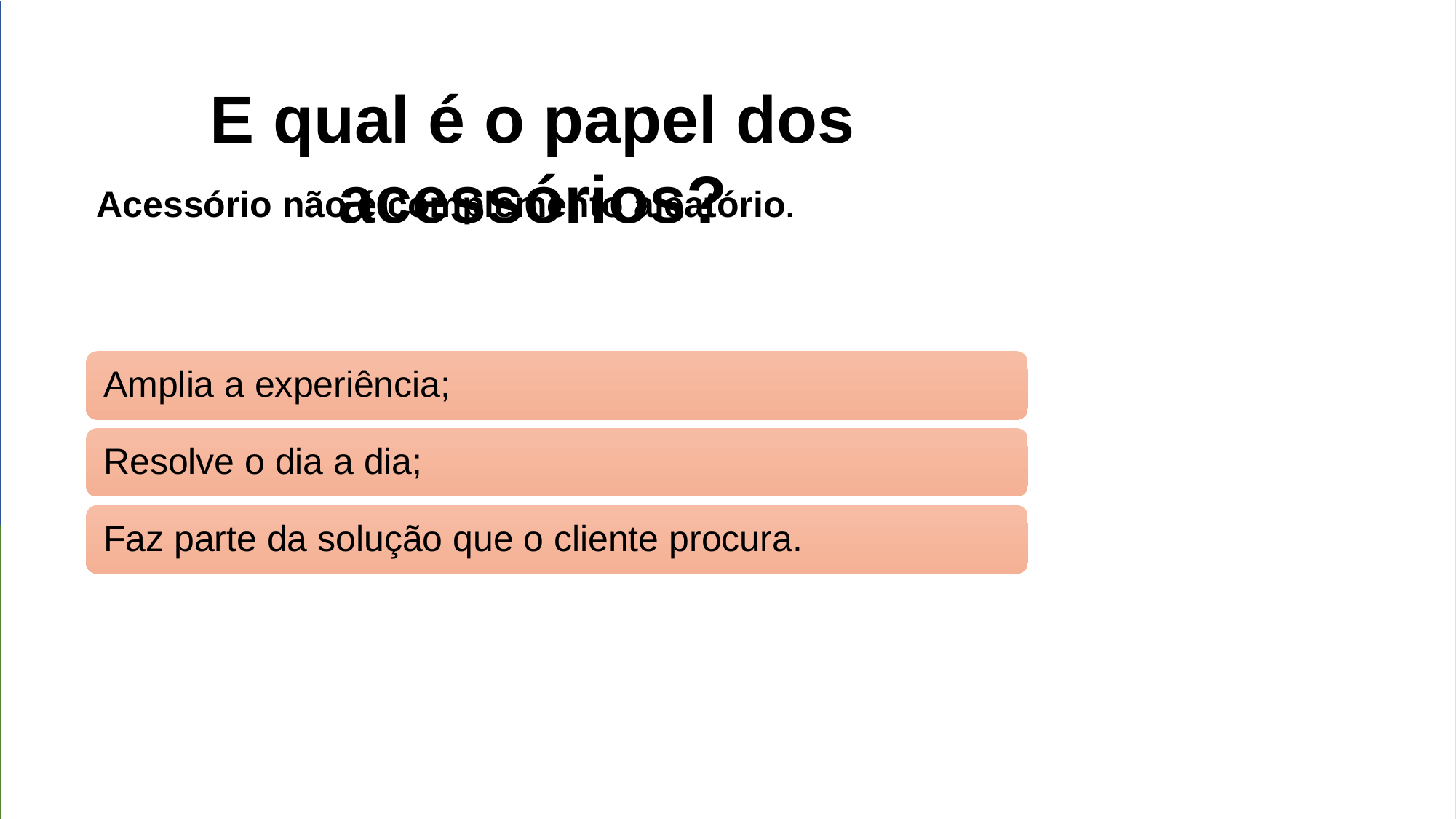

E qual é o papel dos acessórios?
Acessório não é complemento aleatório.
Amplia a experiência;
Resolve o dia a dia;
Faz parte da solução que o cliente procura.